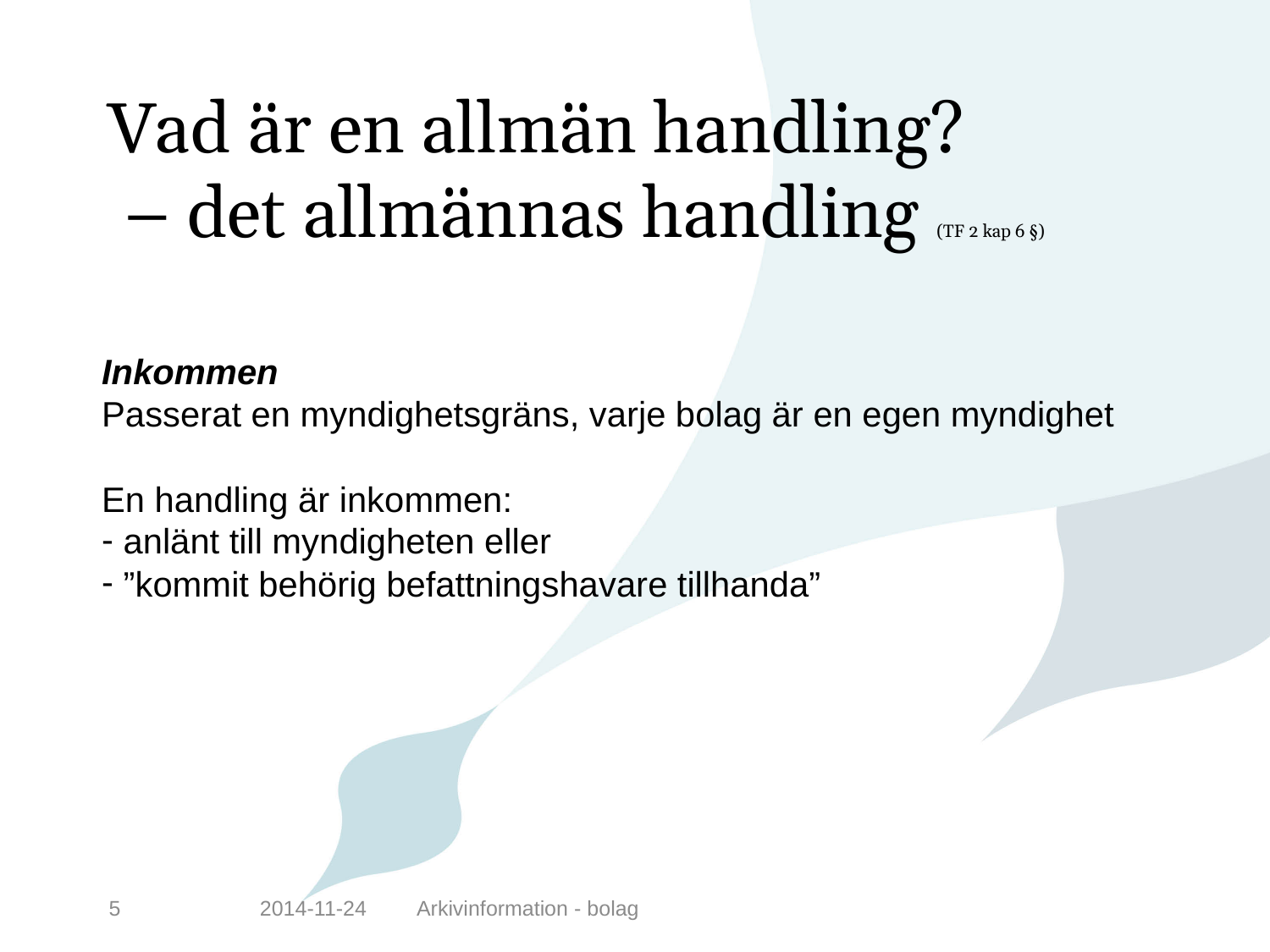

# Vad är en allmän handling? – det allmännas handling (TF 2 kap 6 §)

Inkommen
Passerat en myndighetsgräns, varje bolag är en egen myndighet

En handling är inkommen:
 anlänt till myndigheten eller
 ”kommit behörig befattningshavare tillhanda”

5
2014-11-24
Arkivinformation - bolag